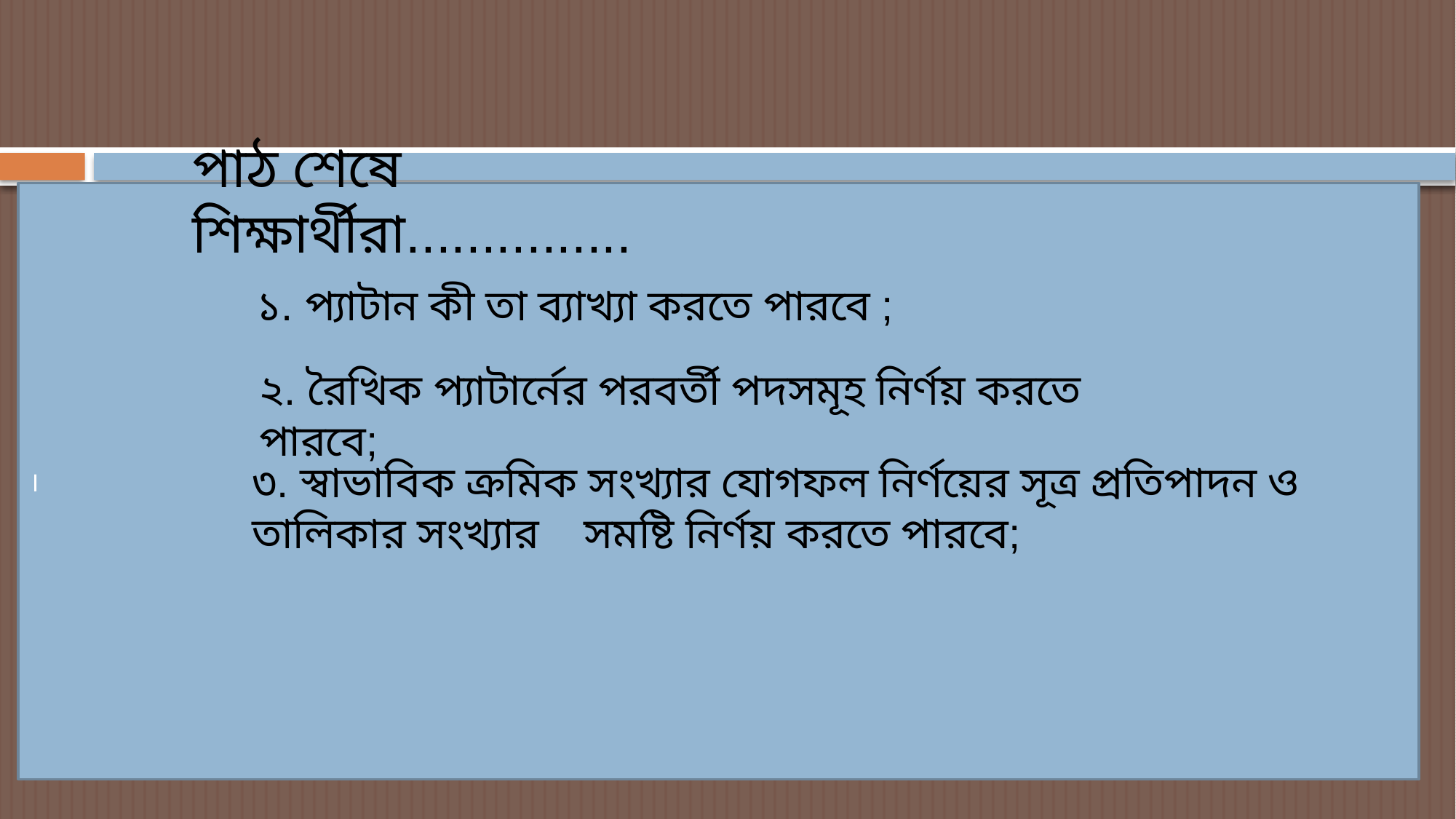

পাঠ শেষে শিক্ষার্থীরা...............
।
১. প্যাটান কী তা ব্যাখ্যা করতে পারবে ;

২. রৈখিক প্যাটার্নের পরবর্তী পদসমূহ নির্ণয় করতে পারবে;
৩. স্বাভাবিক ক্রমিক সংখ্যার যোগফল নির্ণয়ের সূত্র প্রতিপাদন ও তালিকার সংখ্যার    সমষ্টি নির্ণয় করতে পারবে;